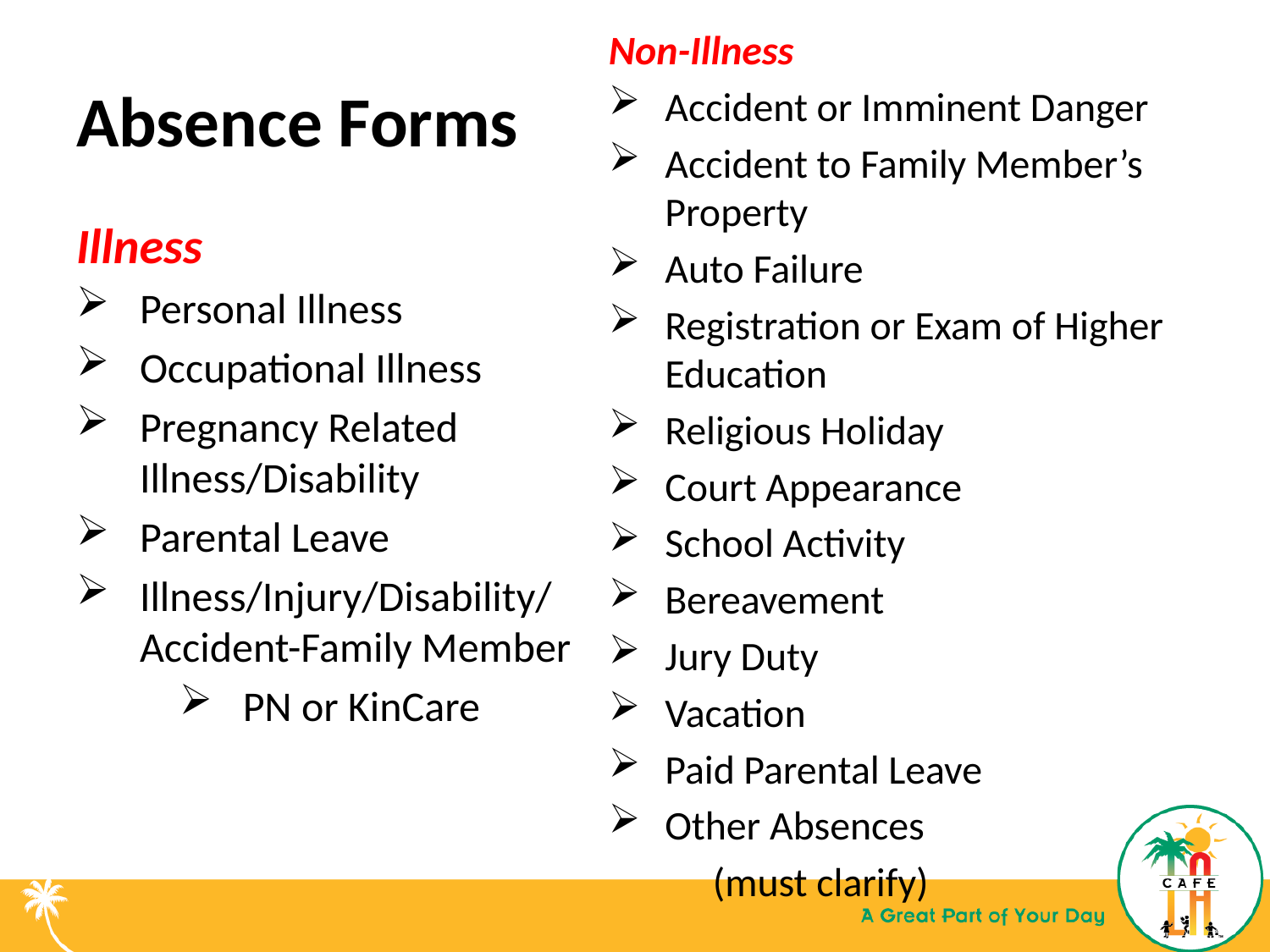

Non-Illness
Accident or Imminent Danger
Accident to Family Member’s Property
Auto Failure
Registration or Exam of Higher Education
Religious Holiday
Court Appearance
School Activity
Bereavement
Jury Duty
Vacation
Paid Parental Leave
Other Absences
	(must clarify)

Absence Forms
Illness
Personal Illness
Occupational Illness
Pregnancy Related Illness/Disability
Parental Leave
Illness/Injury/Disability/ Accident-Family Member
PN or KinCare